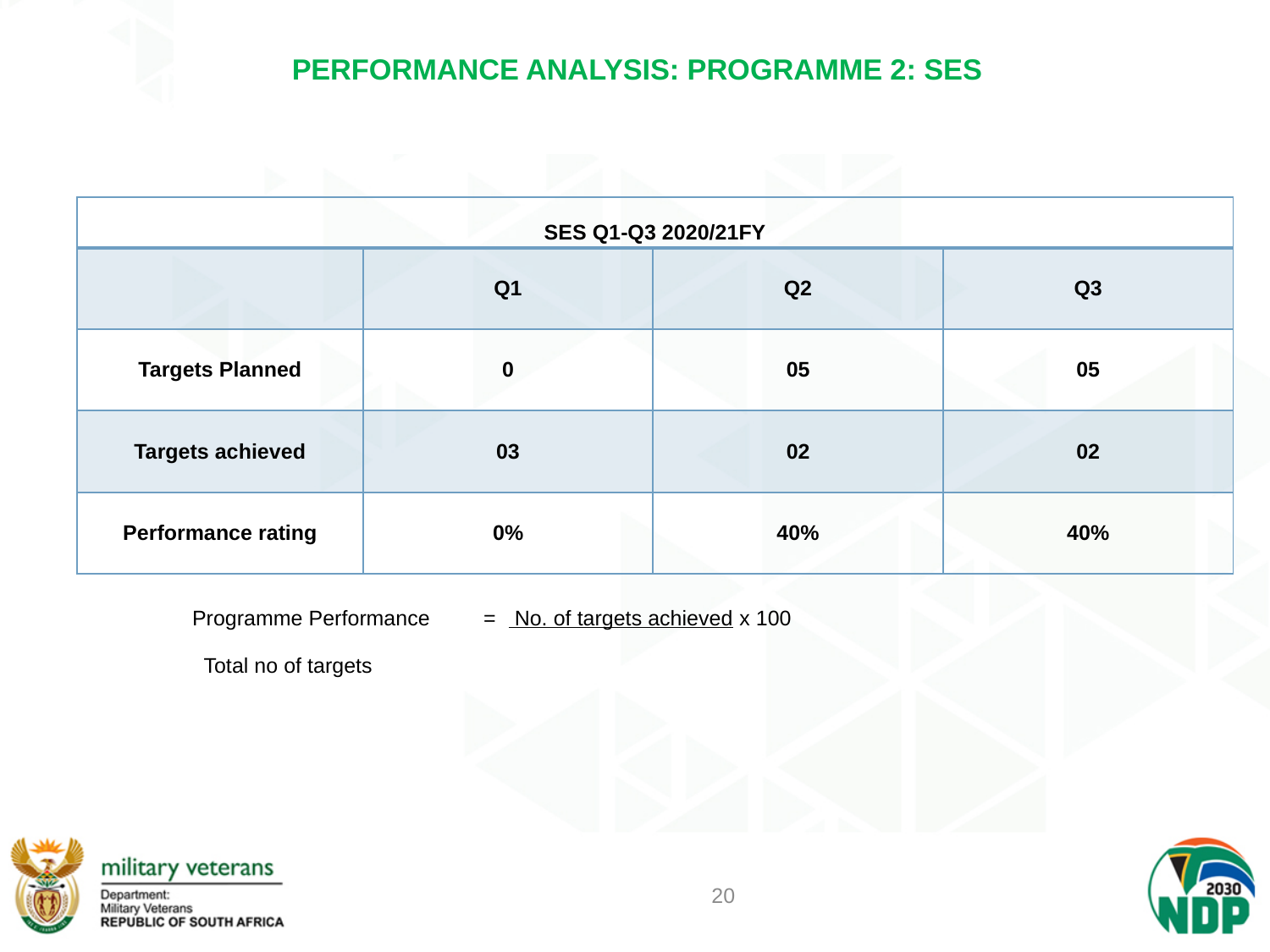

# PERFORMANCE ANALYSIS: PROGRAMME 2: SES
| SES Q1-Q3 2020/21FY |  |  |  |
| --- | --- | --- | --- |
|  | Q1 | Q2 | Q3 |
| Targets Planned | 0 | 05 | 05 |
| Targets achieved | 03 | 02 | 02 |
| Performance rating | 0% | 40% | 40% |
| Programme Performance = No. of targets achieved x 100 Total no of targets |
| --- |
20